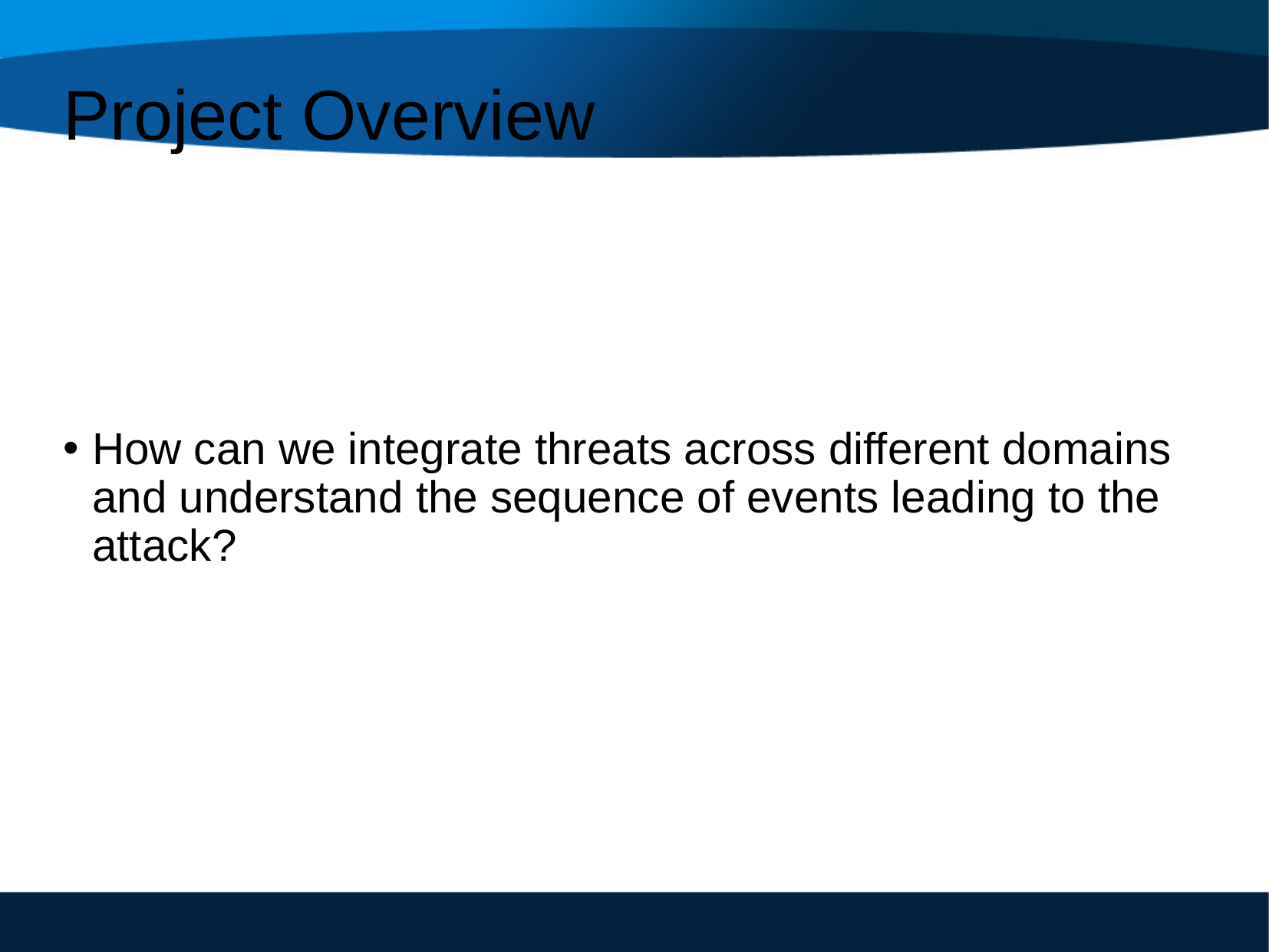

# Project Overview
How can we integrate threats across different domains and understand the sequence of events leading to the attack?